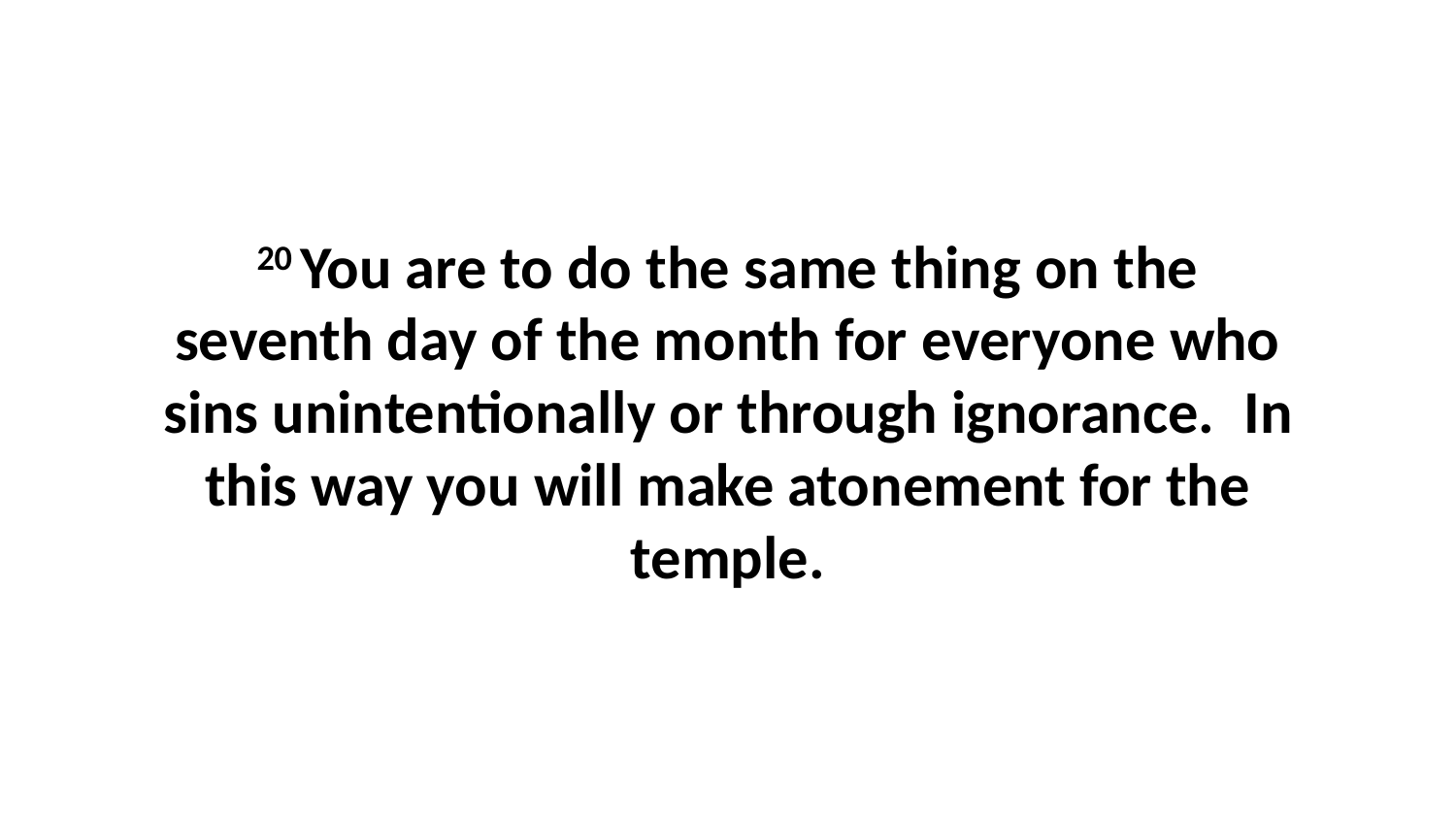

20 You are to do the same thing on the seventh day of the month for everyone who sins unintentionally or through ignorance.  In this way you will make atonement for the temple.